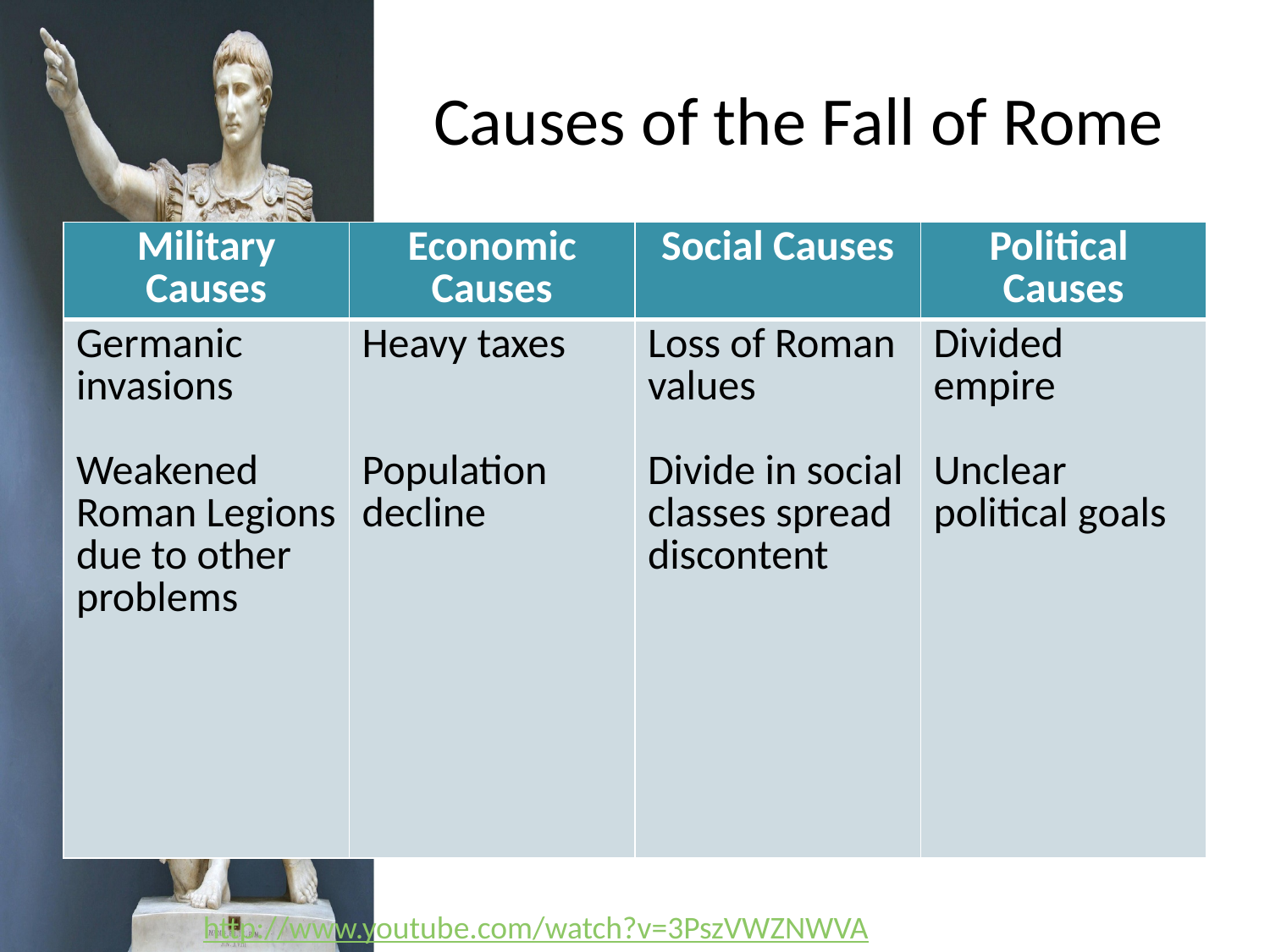

# Causes of the Fall of Rome
| Military Causes | Economic Causes | Social Causes | Political Causes |
| --- | --- | --- | --- |
| Germanic invasions Weakened Roman Legions due to other problems | Heavy taxes Population decline | Loss of Roman values Divide in social classes spread discontent | Divided empire Unclear political goals |
http://www.youtube.com/watch?v=3PszVWZNWVA